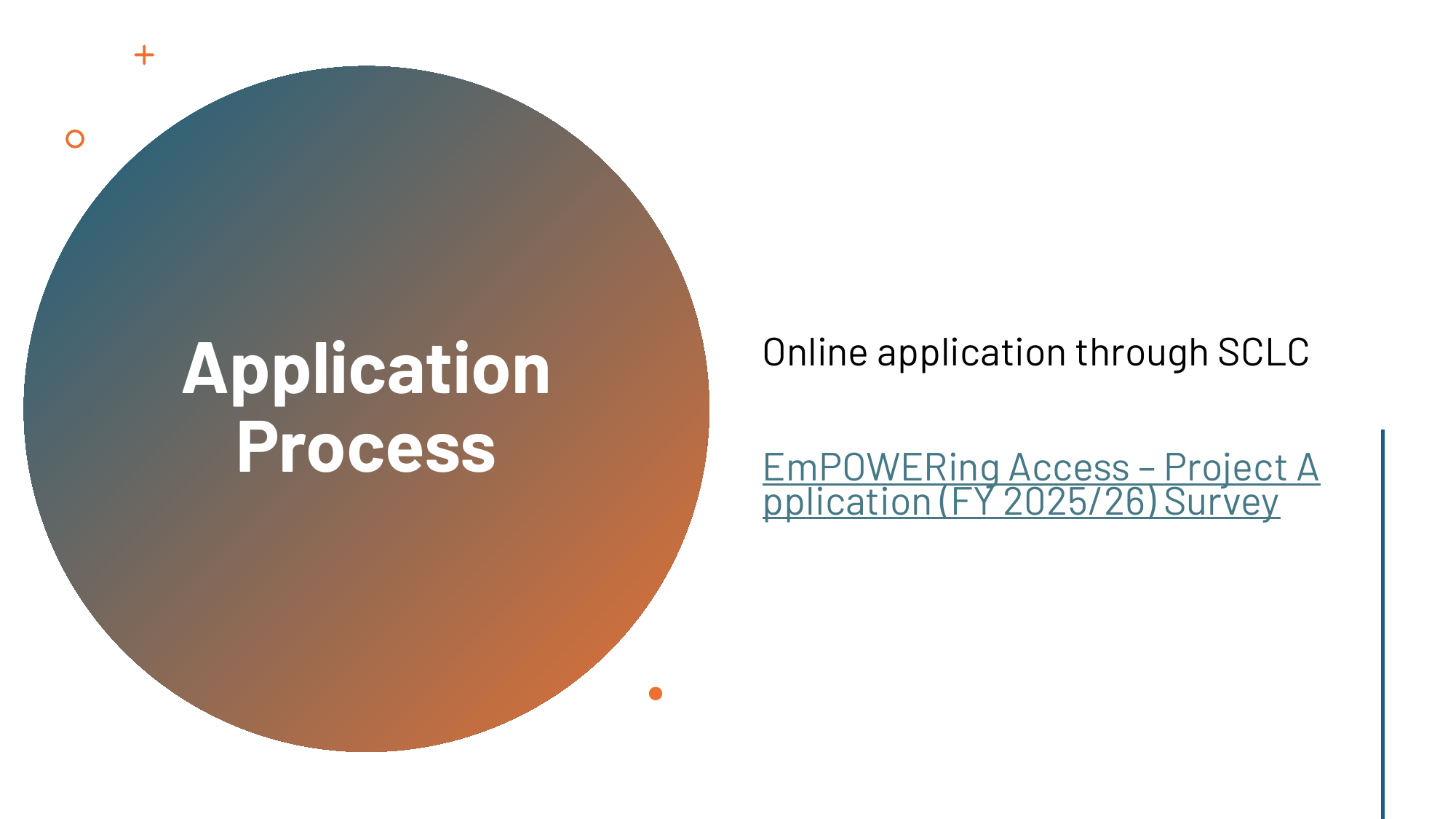

Online application through SCLC

EmPOWERing Access – Project Application (FY 2025/26) Survey

# Application Process